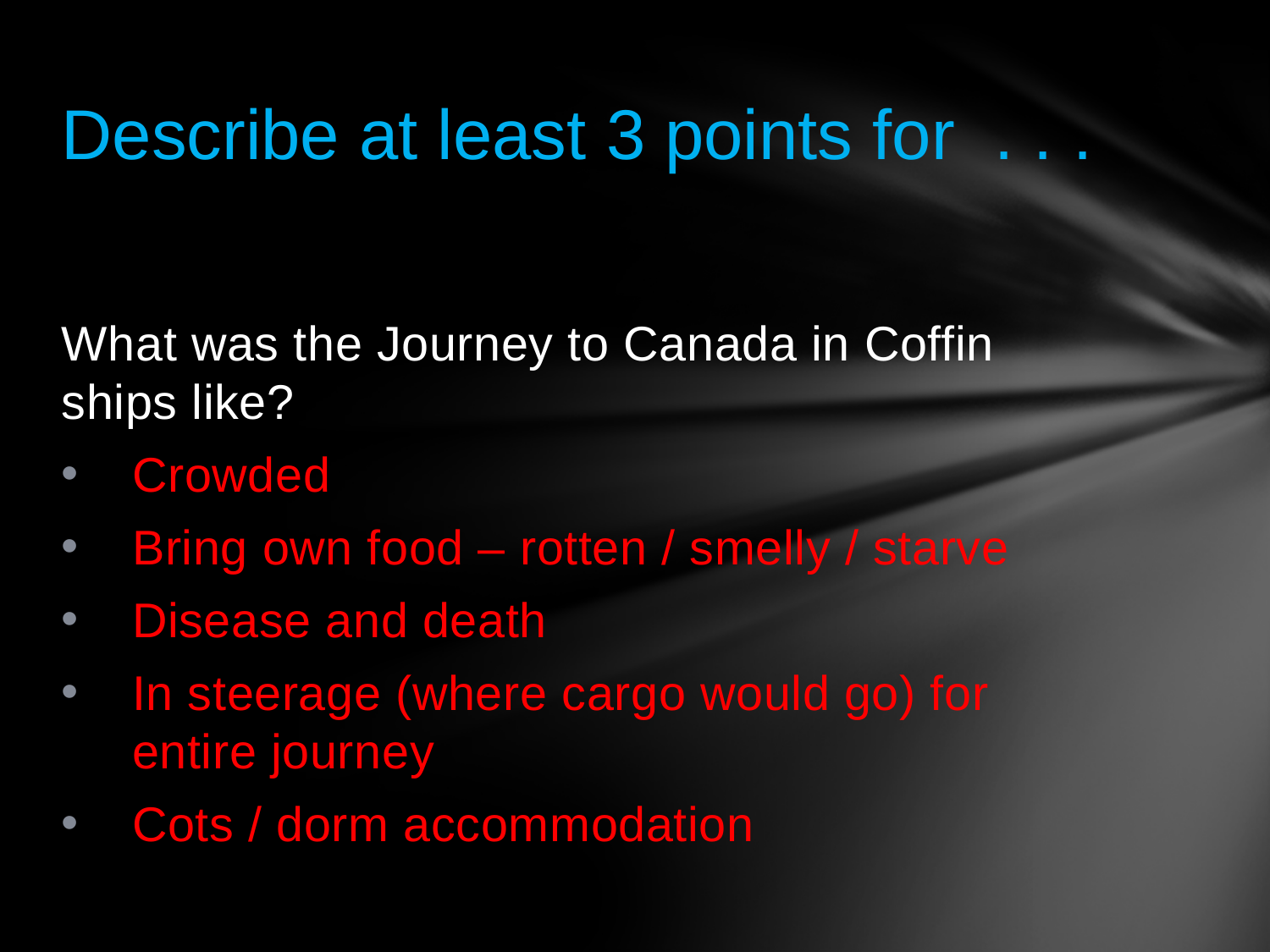

# Describe at least 3 points for  . . .
What was the Journey to Canada in Coffin ships like?
Crowded
Bring own food – rotten / smelly / starve
Disease and death
In steerage (where cargo would go) for entire journey
Cots / dorm accommodation